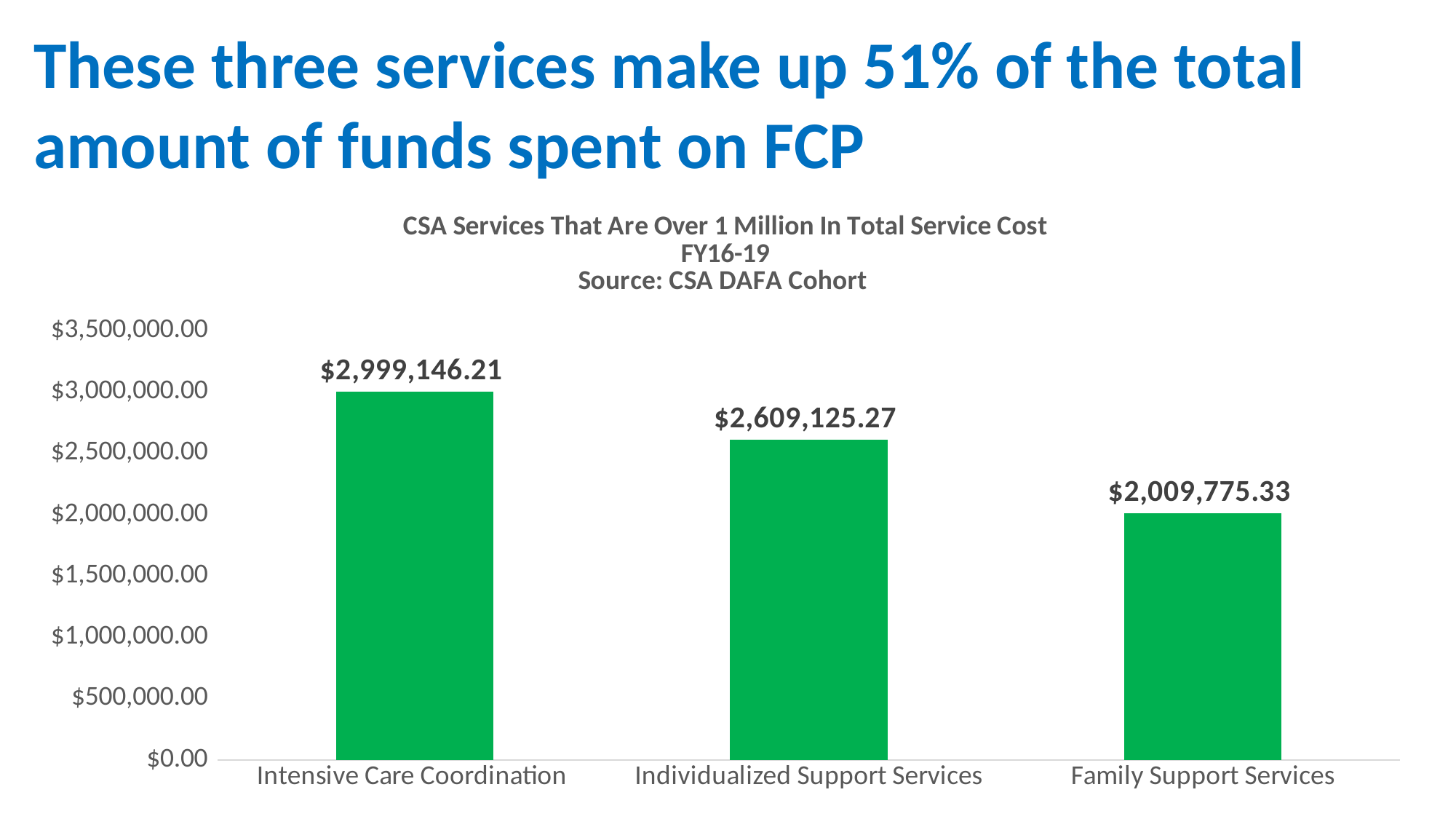

These three services make up 51% of the total amount of funds spent on FCP

### Chart: CSA Services That Are Over 1 Million In Total Service Cost
FY16-19
Source: CSA DAFA Cohort

| Category | Total Cost |
|---|---|
| Intensive Care Coordination  | 2999146.21 |
| Individualized Support Services | 2609125.27 |
| Family Support Services | 2009775.33 |